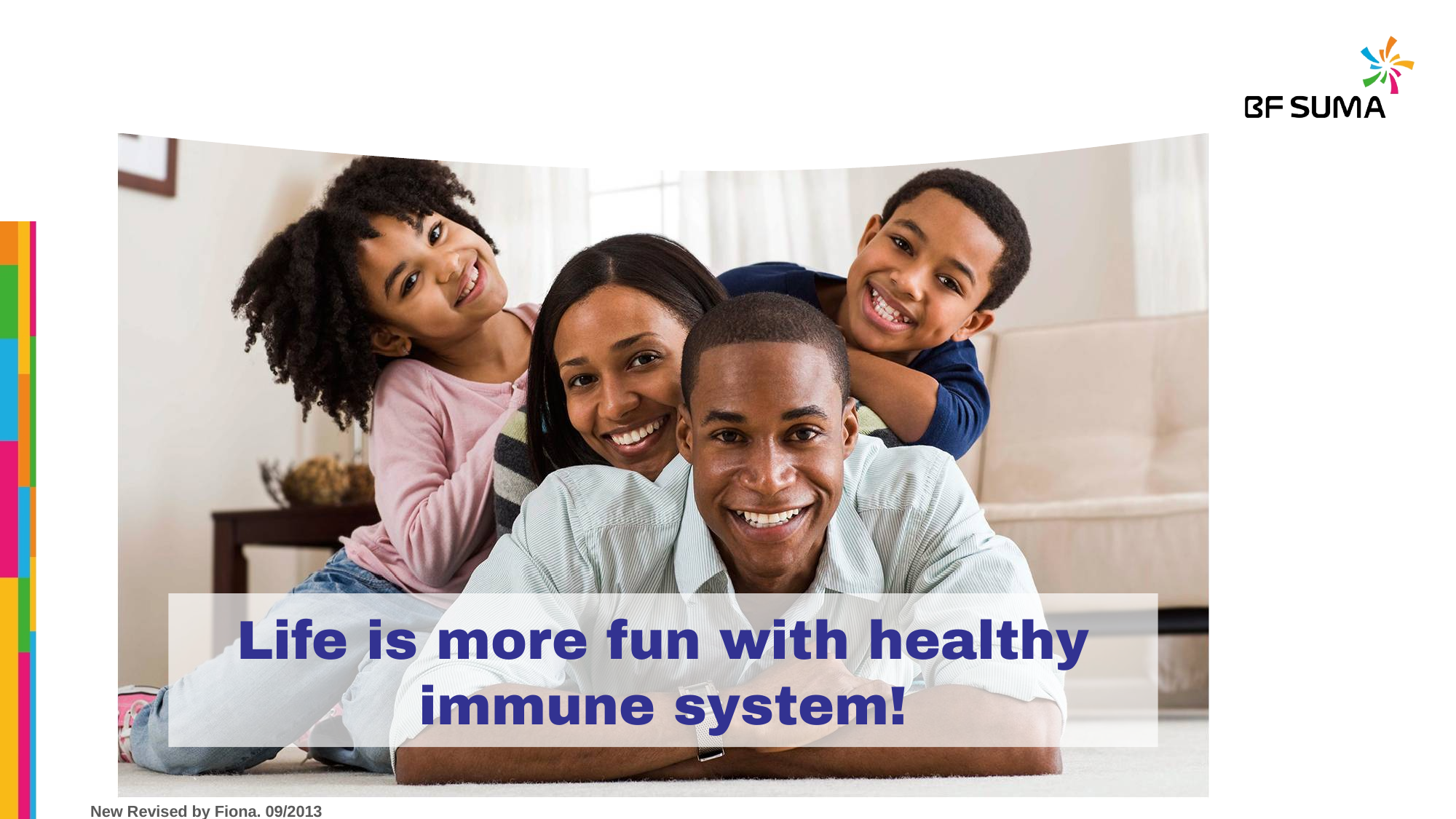

Life is more fun with healthy immune system!